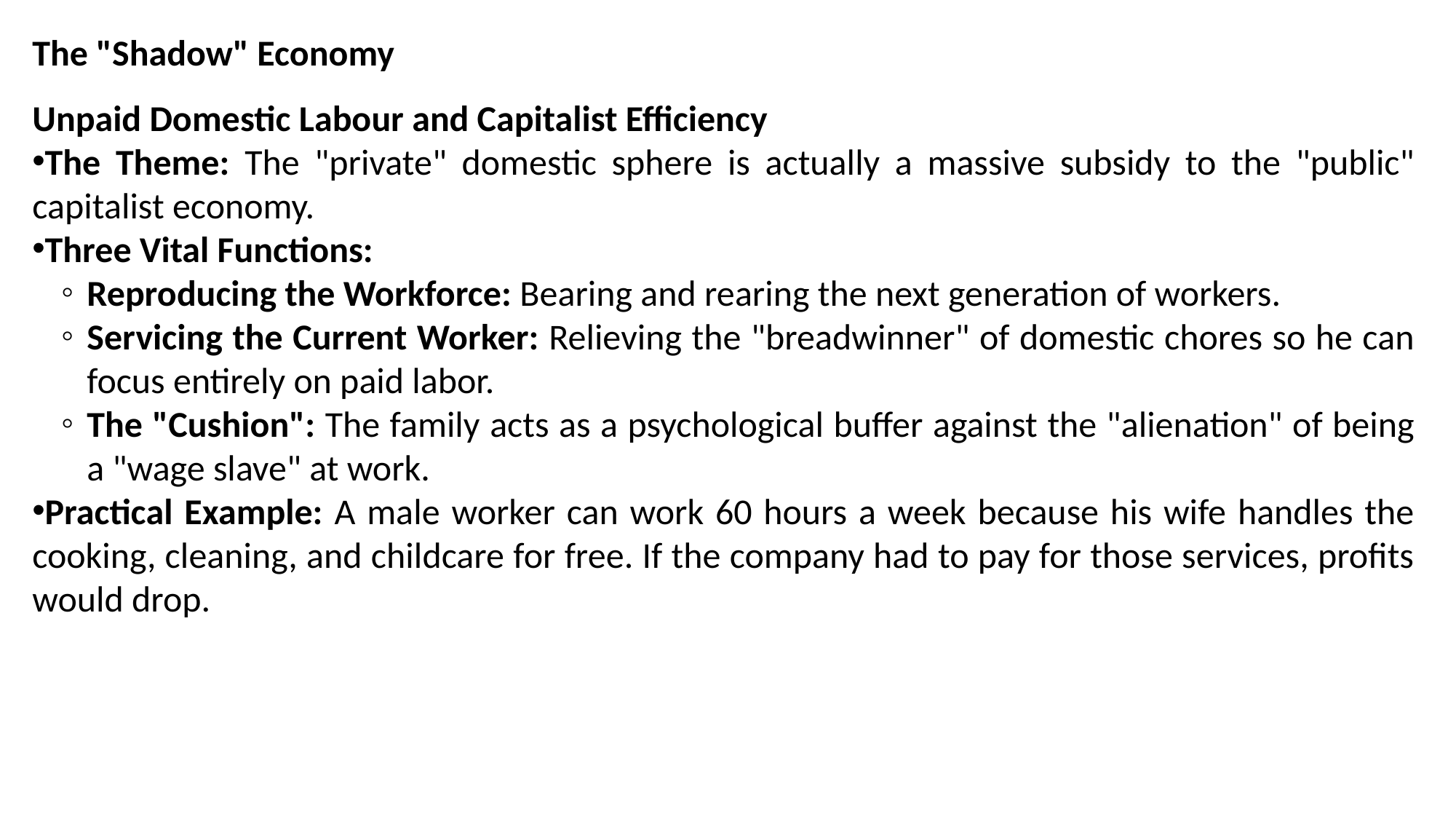

The "Shadow" Economy
Unpaid Domestic Labour and Capitalist Efficiency
The Theme: The "private" domestic sphere is actually a massive subsidy to the "public" capitalist economy.
Three Vital Functions:
Reproducing the Workforce: Bearing and rearing the next generation of workers.
Servicing the Current Worker: Relieving the "breadwinner" of domestic chores so he can focus entirely on paid labor.
The "Cushion": The family acts as a psychological buffer against the "alienation" of being a "wage slave" at work.
Practical Example: A male worker can work 60 hours a week because his wife handles the cooking, cleaning, and childcare for free. If the company had to pay for those services, profits would drop.